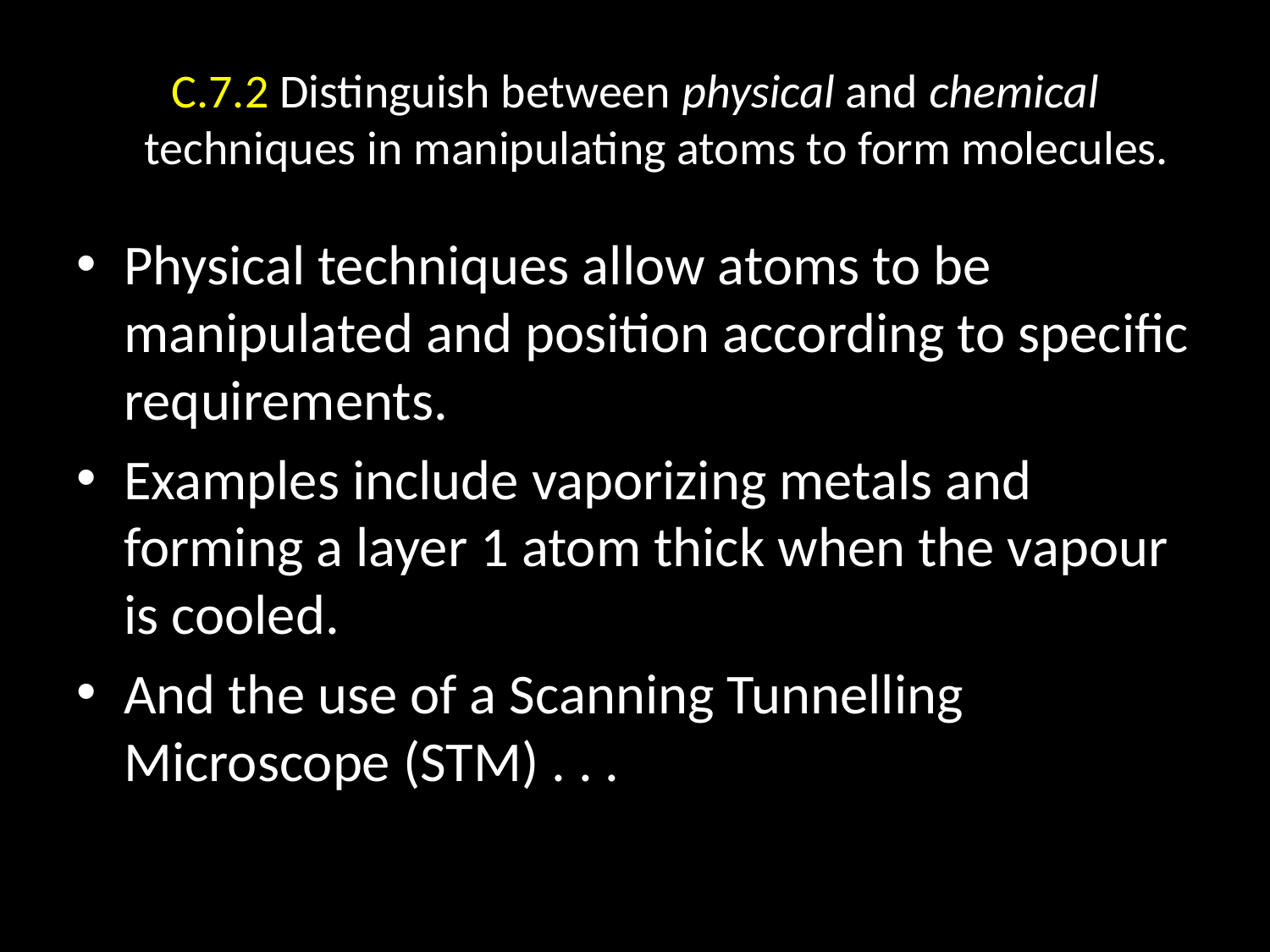

# C.7.2 Distinguish between physical and chemical techniques in manipulating atoms to form molecules.
Physical techniques allow atoms to be manipulated and position according to specific requirements.
Examples include vaporizing metals and forming a layer 1 atom thick when the vapour is cooled.
And the use of a Scanning Tunnelling Microscope (STM) . . .